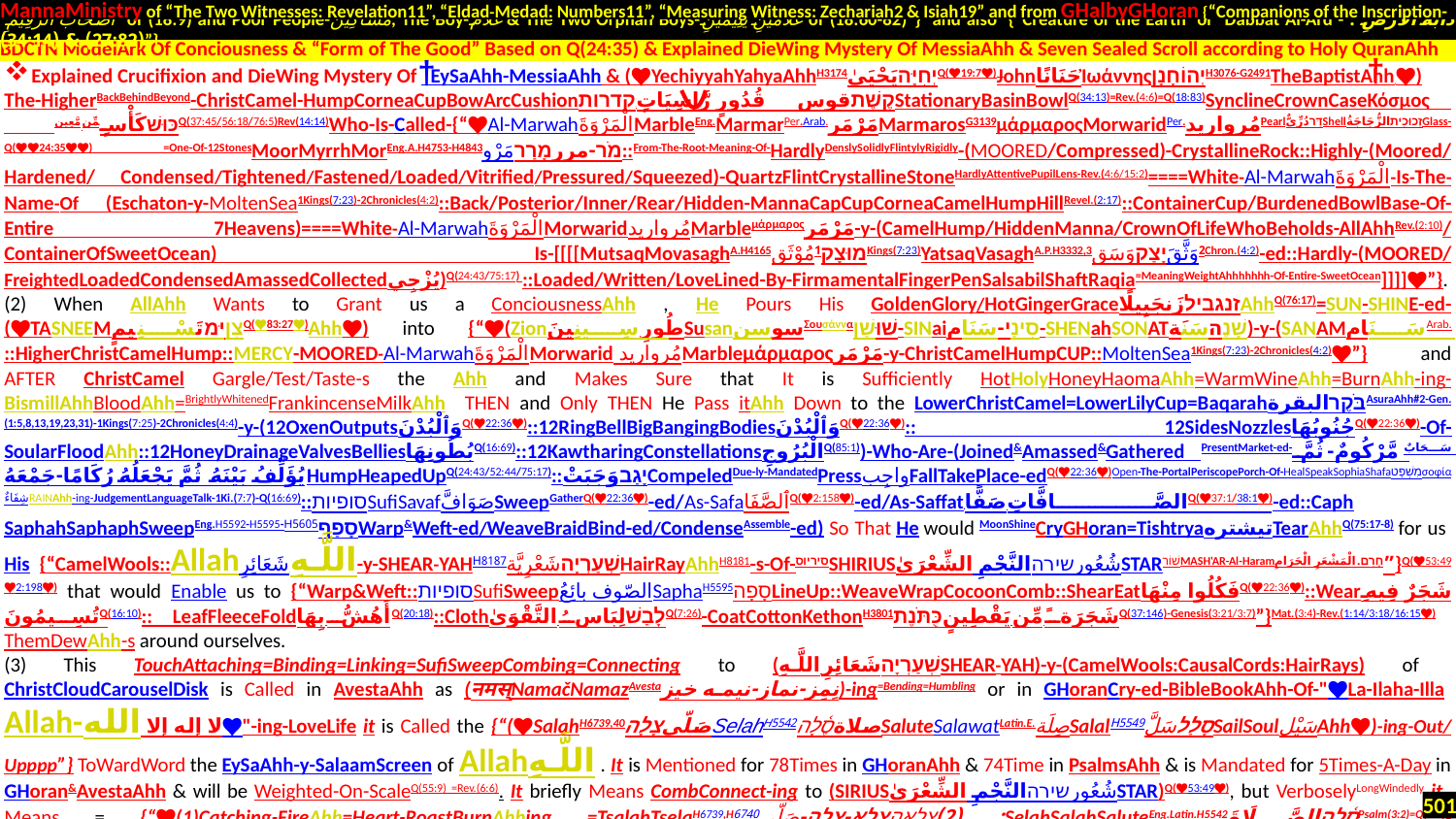

MannaMinistry of “The Two Witnesses: Revelation11”, “Eldad-Medad: Numbers11”, “Measuring Witness: Zechariah2 & Isiah19” and from GHalbyGHoran {“Companions of the Inscription-
 أَصْحَابَ الرَّقِيمِ  of (18:9) and Poor People-مَسَاكِينَ, The Boy-غُلَامُ & The Two Orphan Boys-غُلَامَيْنِ يَتِيمَيْنِ of (18:60-82)”}  and also  {“Creature of the Earth  or  Dabbat Al-Ard - دَابَّةُ الْأَرْضِ : (27:82) & (34:14)”}
.
Explained Crucifixion and DieWing Mystery Of   EySaAhh-MessiaAhh & (♥YechiyyahYahyaAhhH3174יְחִיָּהيَحْيَىٰQ(♥19:7♥)JohnحَنَانًاἸωάννηςיְהוֹחָנָןH3076-G2491TheBaptistAhh ♥)
The-HigherBackBehindBeyond-ChristCamel-HumpCorneaCupBowArcCushionקֶשֶׁתقوس      قُدُورٍ رَّاسِيَاتٍ.קדרותStationaryBasinBowlQ(34:13)=Rev.(4:6)=Q(18:83)SynclineCrownCaseΚόσμος         כּוּשׁكَأْسٍمِّن مَّعِينQ(37:45/56:18/76:5)Rev(14:14)Who-Is-Called-{“♥Al-MarwahالْمَرْوَةَMarbleEng.MarmarPer.Arab.مَرْمَرMarmarosG3139μάρμαροςMorwaridPer.مُرواریدPearlדַּרدُرِّيٌّShellזְכוּכִיתالزُّجَاجَةُGlass-Q(♥♥24:35♥♥) =One-Of-12StonesMoorMyrrhMorEng.A.H4753-H4843مَرْوמֹר-مررמָרַר::From-The-Root-Meaning-Of-HardlyDenslySolidlyFlintylyRigidly-(MOORED/Compressed)-CrystallineRock::Highly-(Moored/Hardened/ Condensed/Tightened/Fastened/Loaded/Vitrified/Pressured/Squeezed)-QuartzFlintCrystallineStoneHardlyAttentivePupilLens-Rev.(4:6/15:2)====White-Al-Marwahالْمَرْوَةَ-Is-The-Name-Of (Eschaton-y-MoltenSea1Kings(7:23)-2Chronicles(4:2)::Back/Posterior/Inner/Rear/Hidden-MannaCapCupCorneaCamelHumpHillRevel.(2:17)::ContainerCup/BurdenedBowlBase-Of-Entire 7Heavens)====White-Al-MarwahالْمَرْوَةَMorwaridمُرواریدMarbleμάρμαροςمَرْمَر-y-(CamelHump/HiddenManna/CrownOfLifeWhoBeholds-AllAhhRev.(2:10)/ContainerOfSweetOcean) Is-[[[[MutsaqMovasaghA.H4165مُوْثَقמוּצָק1Kings(7:23)YatsaqVasaghA.P.H3332,3وَسَقיָצַקوَثَّقَ2Chron.(4:2)-ed::Hardly-(MOORED/FreightedLoadedCondensedAmassedCollectedيُزْجِي)Q(24:43/75:17) ::Loaded/Written/LoveLined-By-FirmamentalFingerPenSalsabilShaftRaqia=MeaningWeightAhhhhhhh-Of-Entire-SweetOcean]]]]♥”}.
(2) When AllAhh Wants to Grant us a ConciousnessAhh , He Pours His GoldenGlory/HotGingerGraceזנגבילزَنجَبِيلًاAhhQ(76:17)=SUN-SHINE-ed-(♥TASNEEMצִןיּמتَسْنِيمٍQ(♥83:27♥)Ahh♥) into {“♥(Zionطُورِ سِينِينَSusanسوسنΣουσάνναשׁוּשַׁן-SINaiסִינַי-سَنَام-SHENahSONATשָׁנֶהسَنَة)-y-(SANAMسَنَامArab.::HigherChristCamelHump::MERCY-MOORED-Al-MarwahالْمَرْوَةَMorwarid مُرواریدMarbleμάρμαροςمَرْمَر-y-ChristCamelHumpCUP::MoltenSea1Kings(7:23)-2Chronicles(4:2)♥”} and AFTER ChristCamel Gargle/Test/Taste-s the Ahh and Makes Sure that It is Sufficiently HotHolyHoneyHaomaAhh=WarmWineAhh=BurnAhh-ing-BismillAhhBloodAhh=BrightlyWhitenedFrankincenseMilkAhh  THEN and Only THEN He Pass itAhh Down to the LowerChristCamel=LowerLilyCup=BaqarahבֹּקֶרالبقرةAsuraAhh#2-Gen.(1:5,8,13,19,23,31)-1Kings(7:25)-2Chronicles(4:4)-y-(12OxenOutputsوَٱلْبُدْنَQ(♥22:36♥)::12RingBellBigBangingBodiesوَٱلْبُدْنَQ(♥22:36♥):: 12SidesNozzlesجُنُوبُهَاQ(♥22:36♥)-Of-SoularFloodAhh::12HoneyDrainageValvesBelliesبُطُونِهَاQ(16:69)::12KawtharingConstellationsالْبُرُوجِQ(85:1))-Who-Are-(Joined&Amassed&Gathered PresentMarket-ed-سَحَابٌ مَّرْكُومٌ-ثُمَّ يُؤَلِّفُ بَيْنَهُ ثُمَّ يَجْعَلُهُ رُكَامًا-جَمْعَهُHumpHeapedUpQ(24:43/52:44/75:17)::יָגַבوَجَبَتْCompeledDue-ly-MandatedPressواجِبFallTakePlace-edQ(♥22:36♥)Open-The-PortalPeriscopePorch-Of-HealSpeakSophiaShafaמִשְׁפָּטσοφίαشِفَاءٌRAINAhh-ing-JudgementLanguageTalk-1Ki.(7:7)-Q(16:69)::סופיותSufiSavafصَوَافَّSweepGatherQ(♥22:36♥)-ed/As-SafaٱلصَّفَاQ(♥2:158♥)-ed/As-Saffat.الصَّافَّاتِ صَفًّاQ(♥37:1/38:1♥)-ed::Caph SaphahSaphaphSweepEng.H5592-H5595-H5605סָפַףWarp&Weft-ed/WeaveBraidBind-ed/CondenseAssemble-ed) So That He would MoonShineCryGHoran=TishtryaتیشترهTearAhhQ(75:17-8) for us  His  {“CamelWools::Allahشَعَائِرِ اللَّـهِ-y-SHEAR-YAHH8187شَعْرِيَّةשְׁעַרְיָהHairRayAhhH8181-s-Of-סיריוסSHIRIUSالنَّجْمِ الشِّعْرَىٰשירהشُعُورSTARשׁוֹרMASH'AR-Al-Haramחָרִם.الْمَشْعَرِ الْحَرَامِ”}Q(♥53:49♥2:198♥) that would Enable us to {“Warp&Weft::סופיותSufiSweepبائِعُ الصّوفSaphaH5595סָפָהLineUp::WeaveWrapCocoonComb::ShearEatفَكُلُوا مِنْهَاQ(♥22:36♥)::Wearشَجَرٌ فِيهِ تُسِيمُونَQ(16:10):: LeafFleeceFoldأَهُشُّ بِهَاQ(20:18)::Clothלָבַשׁلِبَاسُ التَّقْوَىٰQ(7:26)-CoatCottonKethonH3801شَجَرَةً مِّن يَقْطِينٍכֻּתֹּנֶתQ(37:146)-Genesis(3:21/3:7)”}Mat.(3:4)-Rev.(1:14/3:18/16:15♥) ThemDewAhh-s around ourselves.
(3) This TouchAttaching=Binding=Linking=SufiSweepCombing=Connecting to (שְׁעַרְיָהشَعَائِرِ اللَّـهِSHEAR-YAH)-y-(CamelWools:CausalCords:HairRays) of ChristCloudCarouselDisk is Called in AvestaAhh as (नमस्NamačNamazAvestaنِمِز-نماز-نیمه خیز)-ing=Bending=Humbling or in GHoranCry-ed-BibleBookAhh-Of-"♥La-Ilaha-Illa Allah-لا إله إلا الله♥"-ing-LoveLife it is Called the {“(♥SalahH6739,40صَلّىצָלָהSelahH5542סֶ֫לָהصلاةSaluteSalawatLatin.E.صِلَةSalalH5549سَلَّסָלַלSailSoulسَيْلAhh♥)-ing-Out/Upppp”} ToWardWord the EySaAhh-y-SalaamScreen of Allahاللَّـهِ . It is Mentioned for 78Times in GHoranAhh & 74Time in PsalmsAhh & is Mandated for 5Times-A-Day in GHoran&AvestaAhh & will be Weighted-On-ScaleQ(55:9) =Rev.(6:6). It briefly Means CombConnect-ing to (SIRIUSالنَّجْمِ الشِّعْرَىٰשירהشُعُورSTAR)Q(♥53:49♥), but VerboselyLongWindedly it  Means = {“♥(1)Catching-FireAhh=Heart-RoastBurnAhhing =TsalahTselaH6739,H6740صَلّىצְלָא-צָלָה-צלאה; (2)SelahSalahSaluteEng.Latin.H5542סֶ֫לָהالصَّلَاةَPsalm(3:2)=Q(2:3)-ing=PointingTowardChristCloude.g.,(StylusاِسْتَلَّNeedle/MesillahمِسَلّةH4546מְסִלָּהمَسِيل)= LiftingUpExalting=FloodSailسَيْلSoularاِنْسِلَالExudeDischargeOozeFlowPointAhh-ing-Out-Of-ourselves-Toward-AllAhh; Like-How-MuslimAngels-Point-Their-IndexFingers-in-Tashahhud---Toward-ChristKaabaKibotosQibla; (3)SalalSalsalatAhhH5549סַלְסְלֶ֥הָسِلْسِلَة-صِلَةסָלַל-ing=ChainingConnectingTrainingLinkingHitchingTyingUpBinding-To-The-CamelWoolAhhs-Of-ChristCloud♥”}.
BDCTN ModelArk Of Conciousness & “Form of The Good” Based on Q(24:35) & Explained DieWing Mystery Of MessiaAhh & Seven Sealed Scroll according to Holy QuranAhh
†
†

501